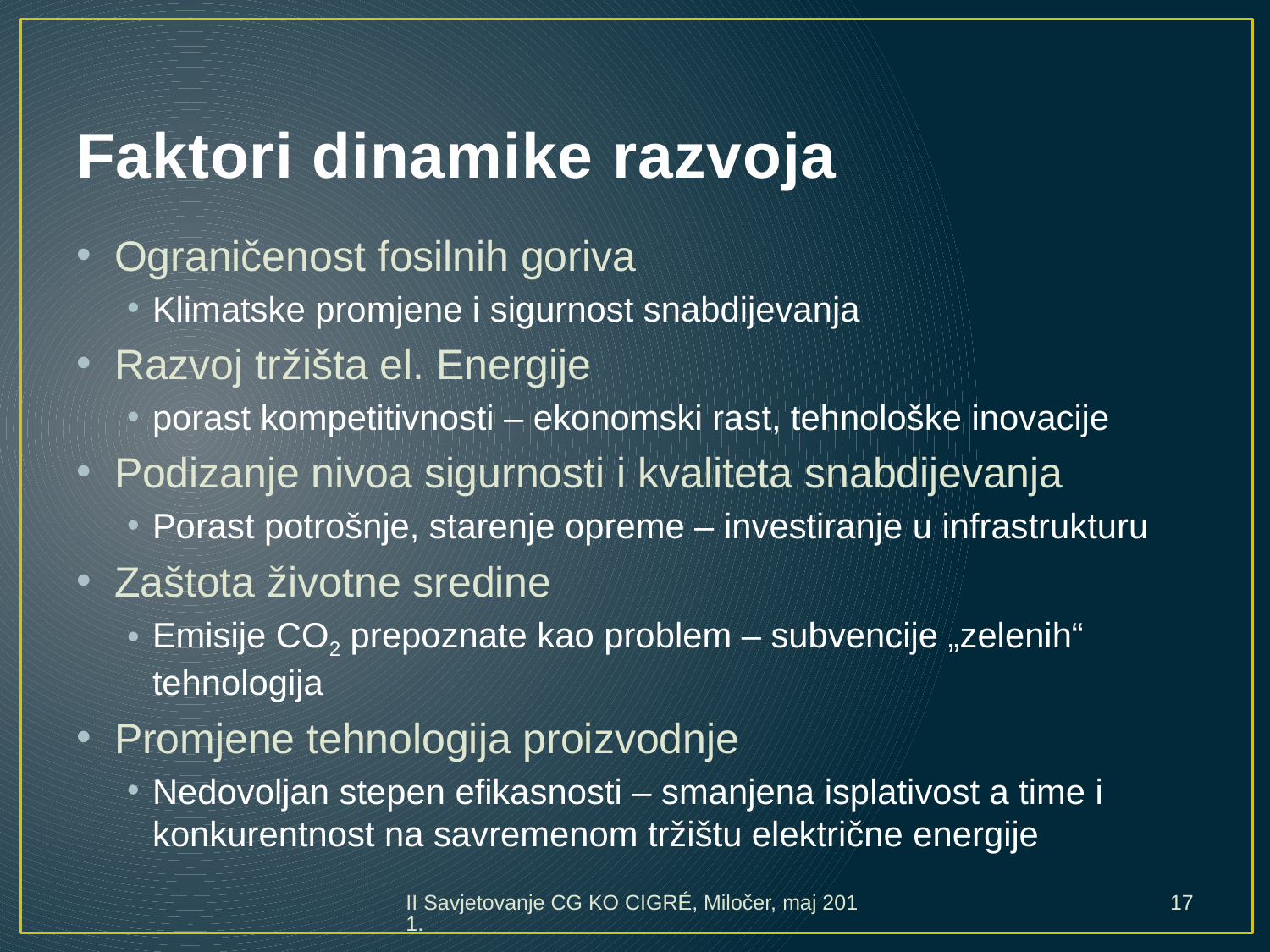

# Faktori dinamike razvoja
Ograničenost fosilnih goriva
Klimatske promjene i sigurnost snabdijevanja
Razvoj tržišta el. Energije
porast kompetitivnosti – ekonomski rast, tehnološke inovacije
Podizanje nivoa sigurnosti i kvaliteta snabdijevanja
Porast potrošnje, starenje opreme – investiranje u infrastrukturu
Zaštota životne sredine
Emisije CO2 prepoznate kao problem – subvencije „zelenih“ tehnologija
Promjene tehnologija proizvodnje
Nedovoljan stepen efikasnosti – smanjena isplativost a time i konkurentnost na savremenom tržištu električne energije
II Savjetovanje CG KO CIGRÉ, Miločer, maj 2011.
17